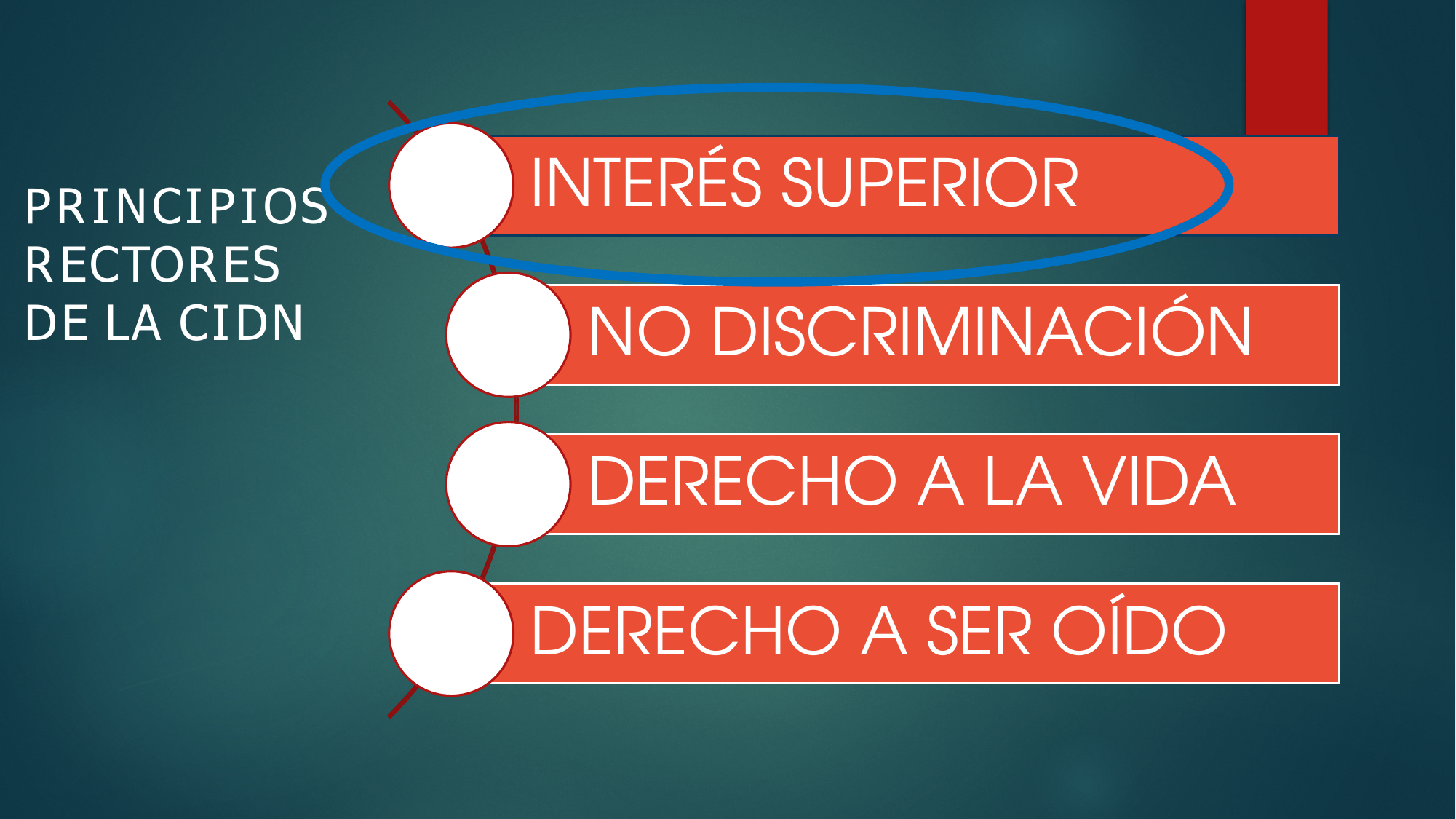

INTERÉS SUPERIOR
NO DISCRIMINACIÓN
DERECHO A LA VIDA
DERECHO A SER OÍDO

PRINCIPIOS RECTORES DE LA CIDN